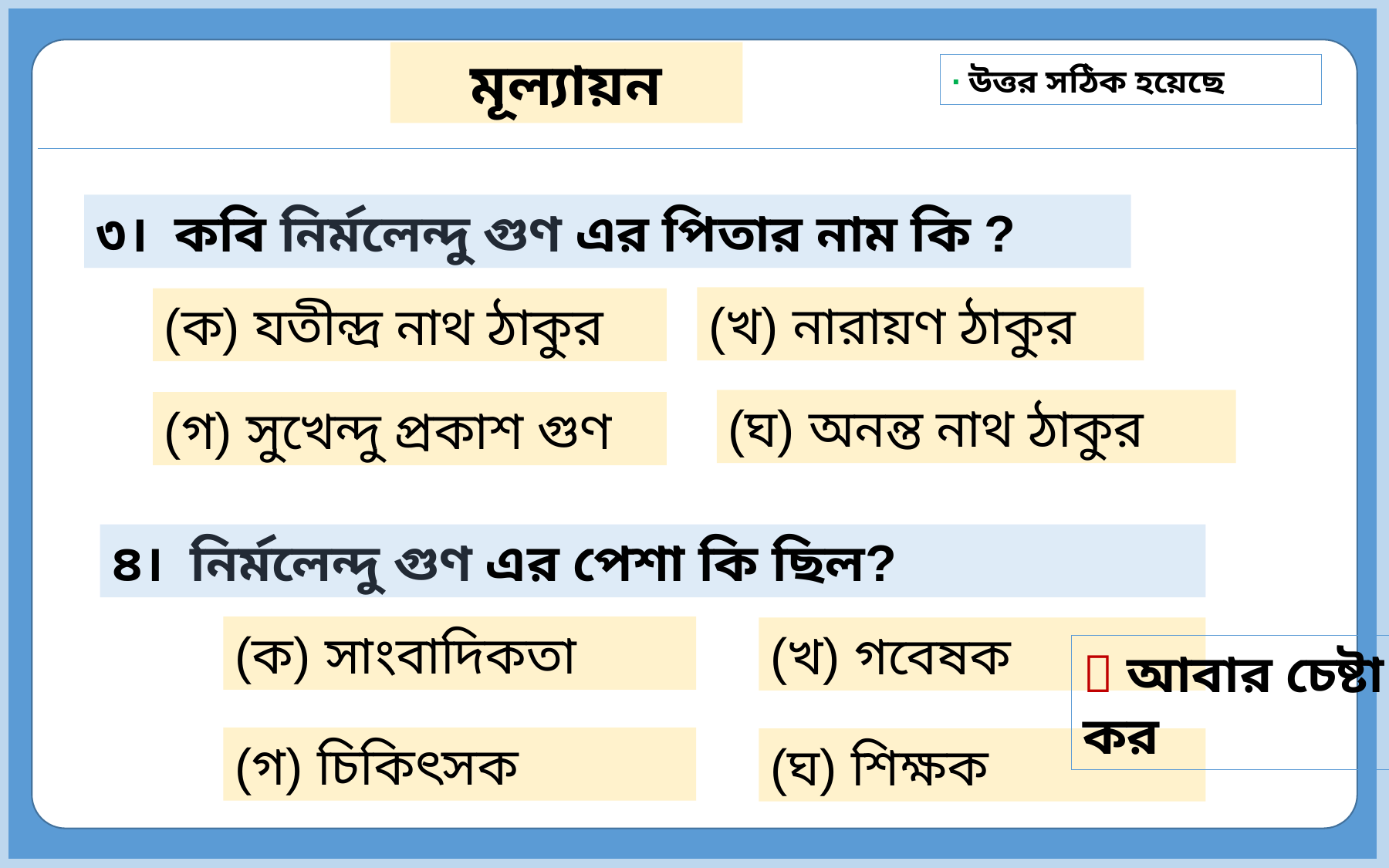

মূল্যায়ন
∙ উত্তর সঠিক হয়েছে
৩।  কবি নির্মলেন্দু গুণ এর পিতার নাম কি ?
(খ) নারায়ণ ঠাকুর
(ক) যতীন্দ্র নাথ ঠাকুর
(ঘ) অনন্ত নাথ ঠাকুর
(গ) সুখেন্দু প্রকাশ গুণ
৪।  নির্মলেন্দু গুণ এর পেশা কি ছিল?
(ক) সাংবাদিকতা
(খ) গবেষক
× আবার চেষ্টা কর
(গ) চিকিৎসক
(ঘ) শিক্ষক